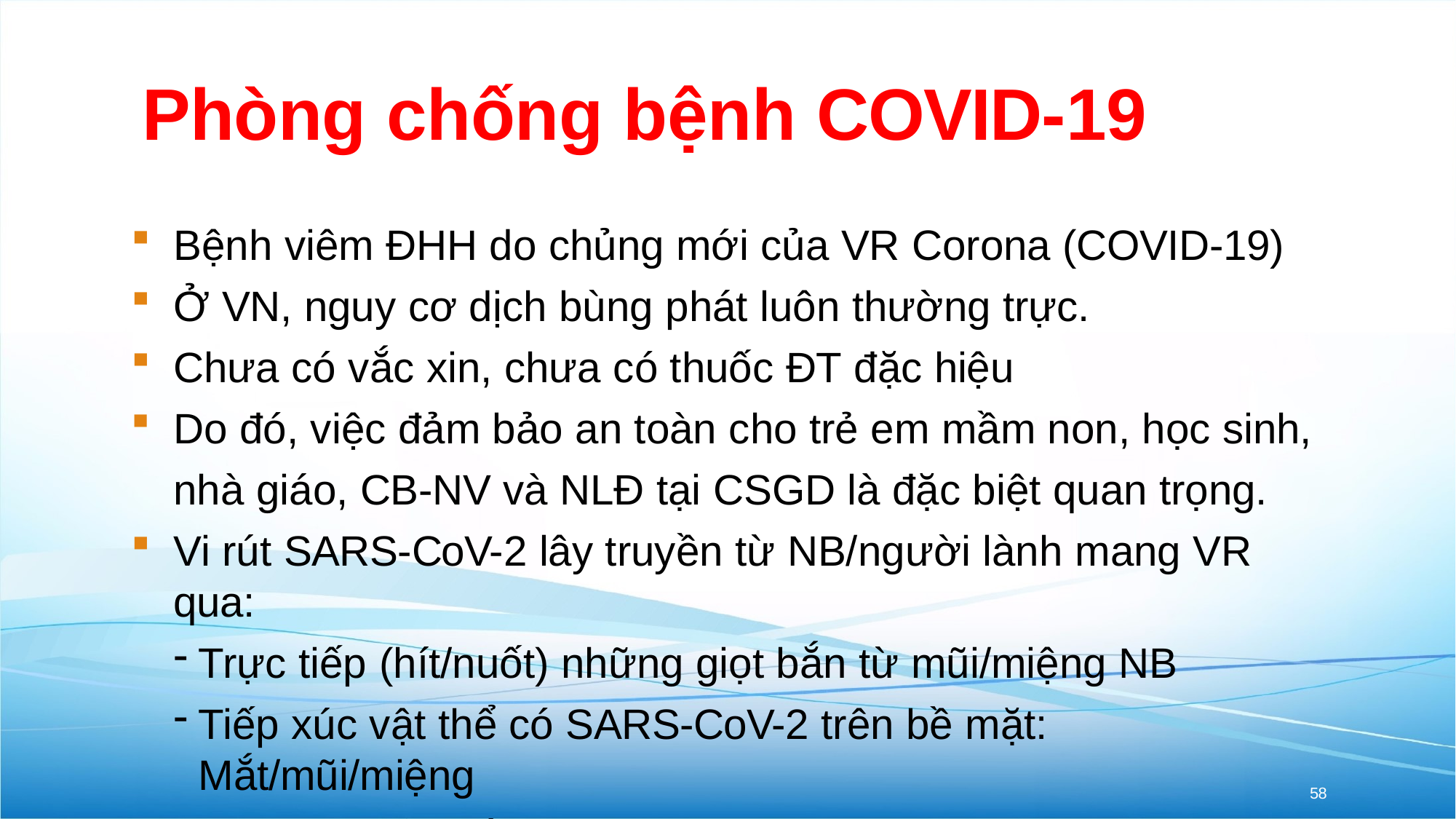

# Phòng chống bệnh COVID-19
Bệnh viêm ĐHH do chủng mới của VR Corona (COVID-19)
Ở VN, nguy cơ dịch bùng phát luôn thường trực.
Chưa có vắc xin, chưa có thuốc ĐT đặc hiệu
Do đó, việc đảm bảo an toàn cho trẻ em mầm non, học sinh, nhà giáo, CB-NV và NLĐ tại CSGD là đặc biệt quan trọng.
Vi rút SARS-CoV-2 lây truyền từ NB/người lành mang VR qua:
Trực tiếp (hít/nuốt) những giọt bắn từ mũi/miệng NB
Tiếp xúc vật thể có SARS-CoV-2 trên bề mặt: Mắt/mũi/miệng
Hít phải (đủ nhiều) hạt khí dung (<5µm) chứa SARS-CoV-2
58